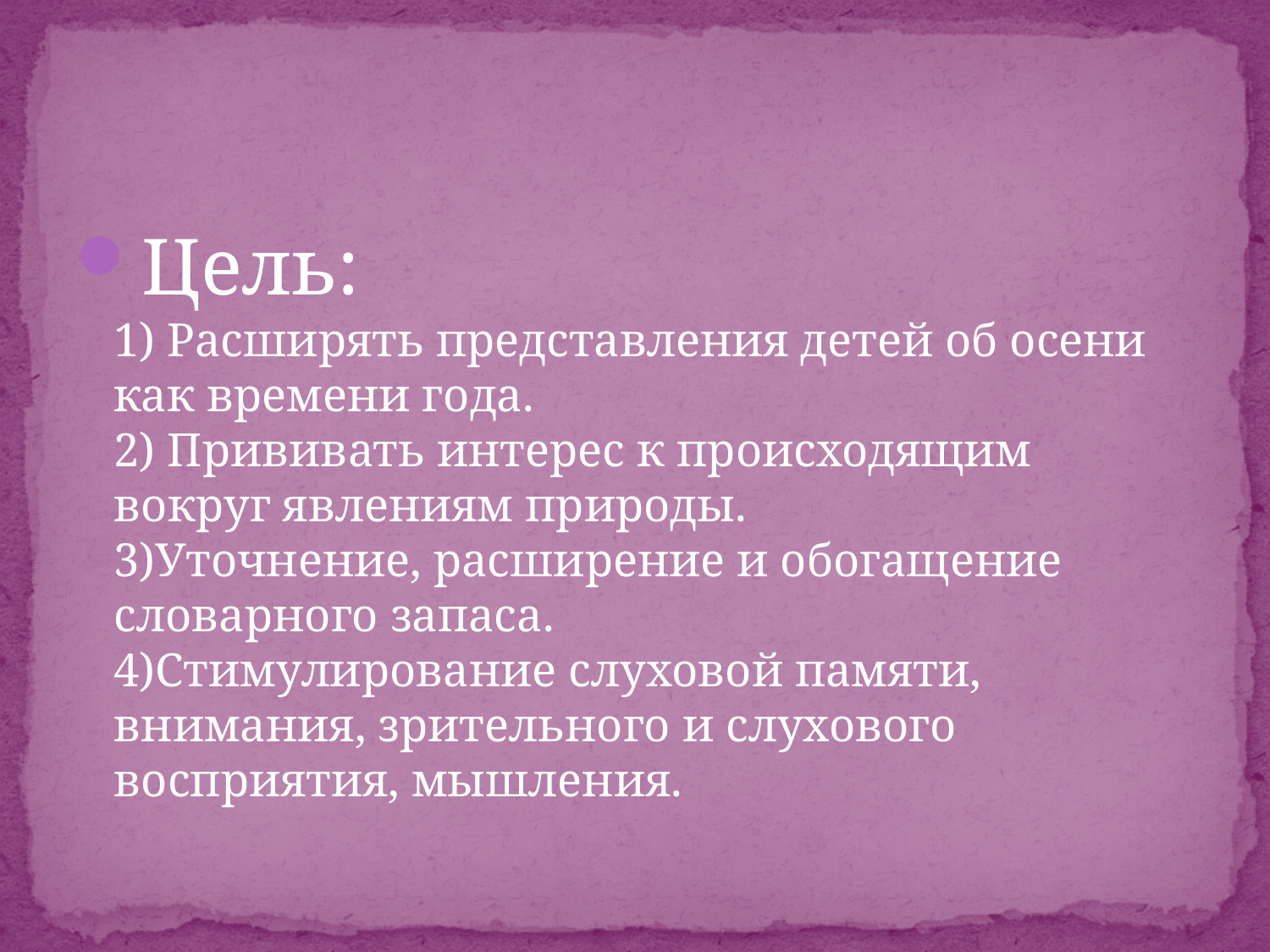

#
Цель:
1) Расширять представления детей об осени как времени года.
2) Прививать интерес к происходящим вокруг явлениям природы.
3)Уточнение, расширение и обогащение словарного запаса.
4)Стимулирование слуховой памяти, внимания, зрительного и слухового восприятия, мышления.